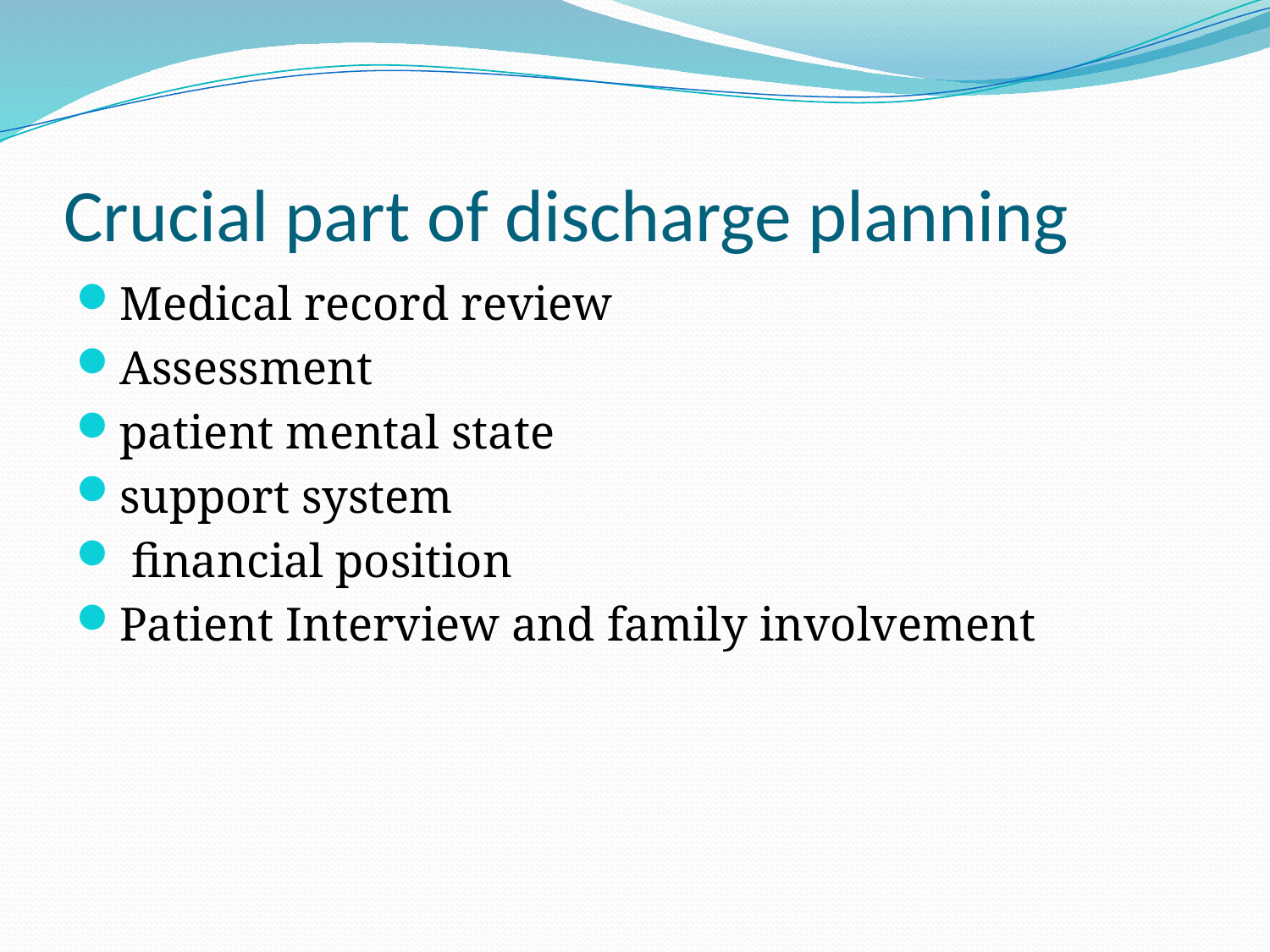

# Crucial part of discharge planning
Medical record review
Assessment
patient mental state
support system
 financial position
Patient Interview and family involvement